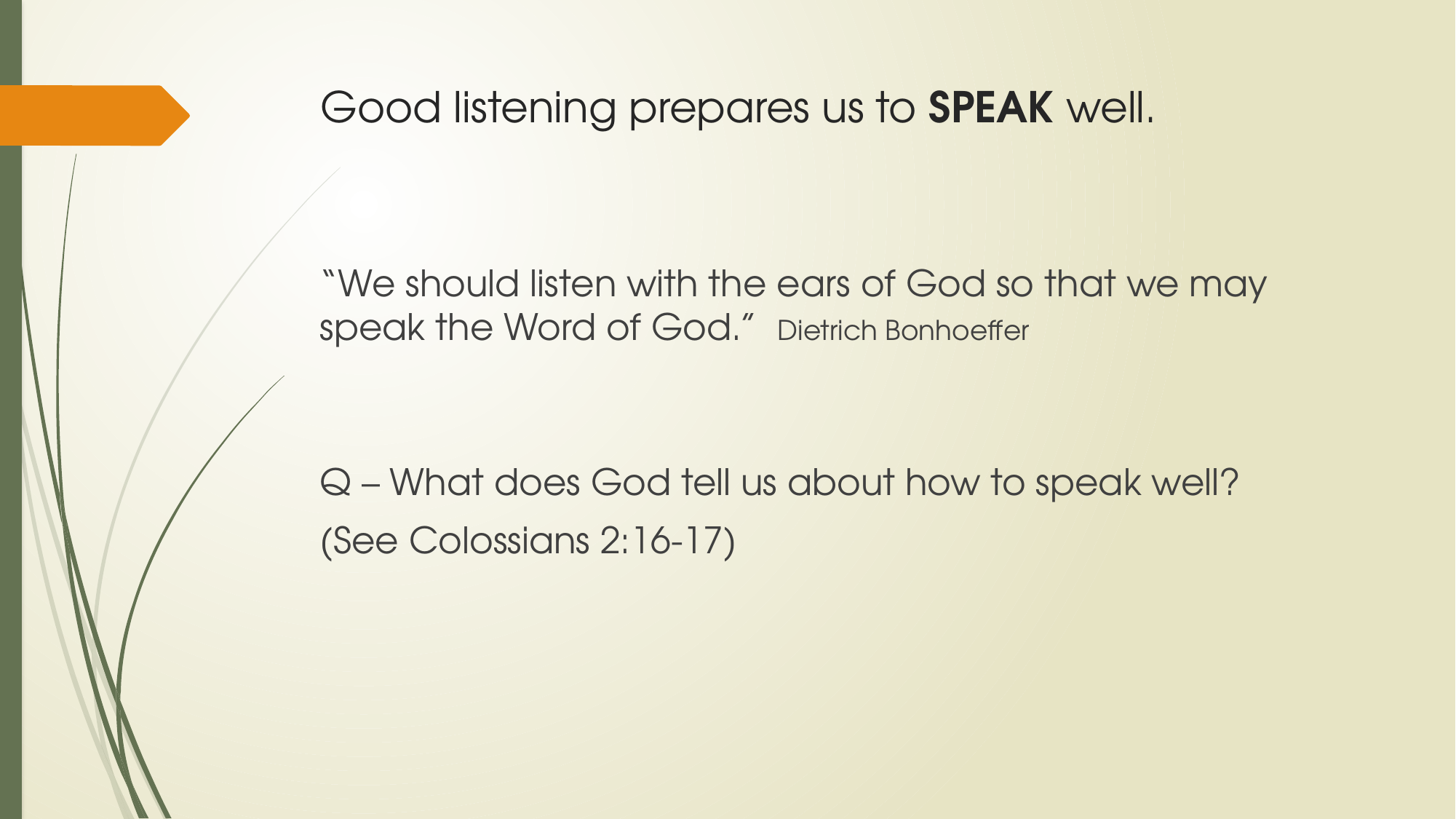

# Good listening prepares us to SPEAK well.
“We should listen with the ears of God so that we may speak the Word of God.”  Dietrich Bonhoeffer

Q – What does God tell us about how to speak well?
(See Colossians 2:16-17)